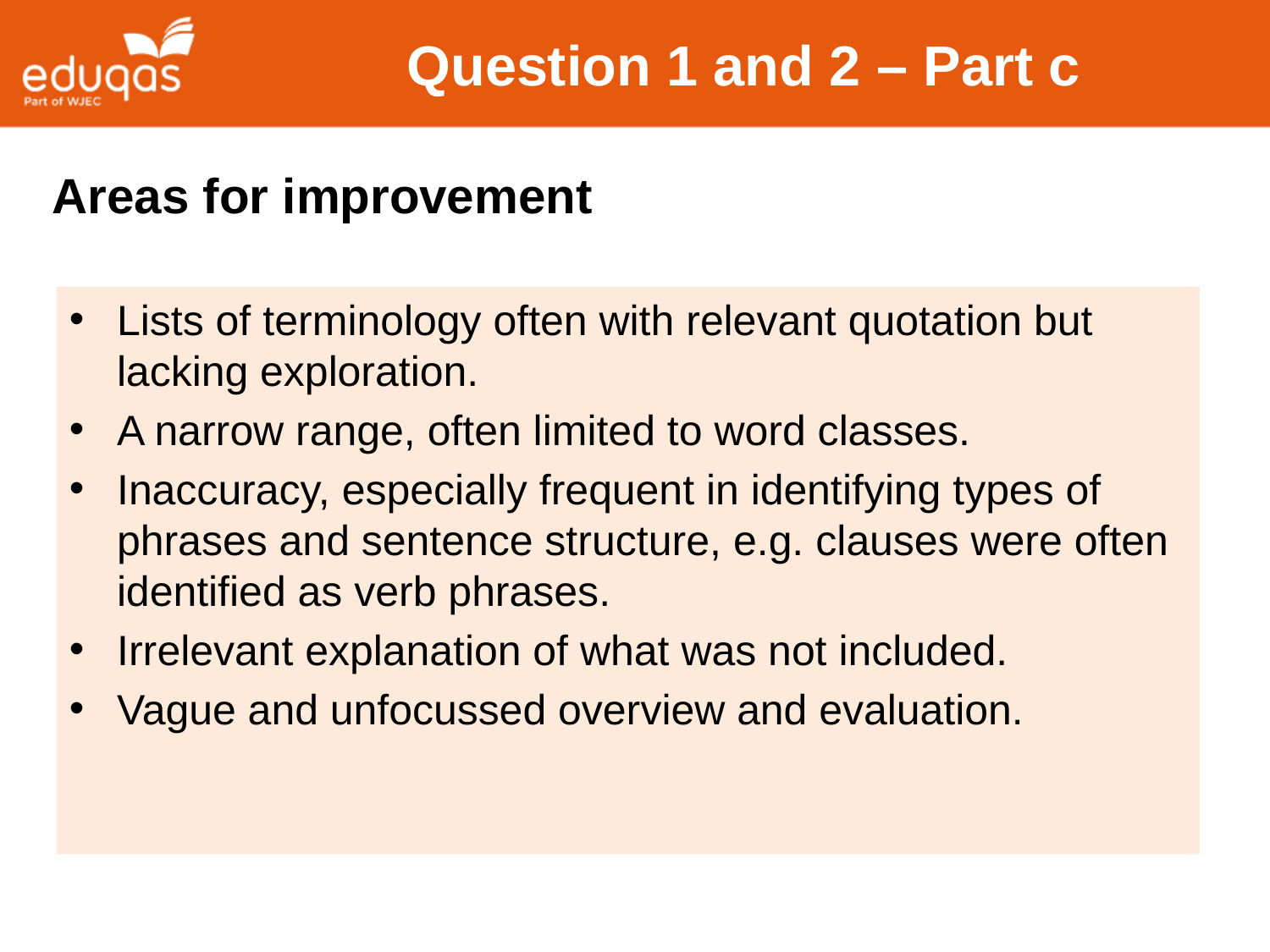

# Question 1 and 2 – Part c
Areas for improvement

Lists of terminology often with relevant quotation but lacking exploration.
A narrow range, often limited to word classes.
Inaccuracy, especially frequent in identifying types of phrases and sentence structure, e.g. clauses were often identified as verb phrases.
Irrelevant explanation of what was not included.
Vague and unfocussed overview and evaluation.